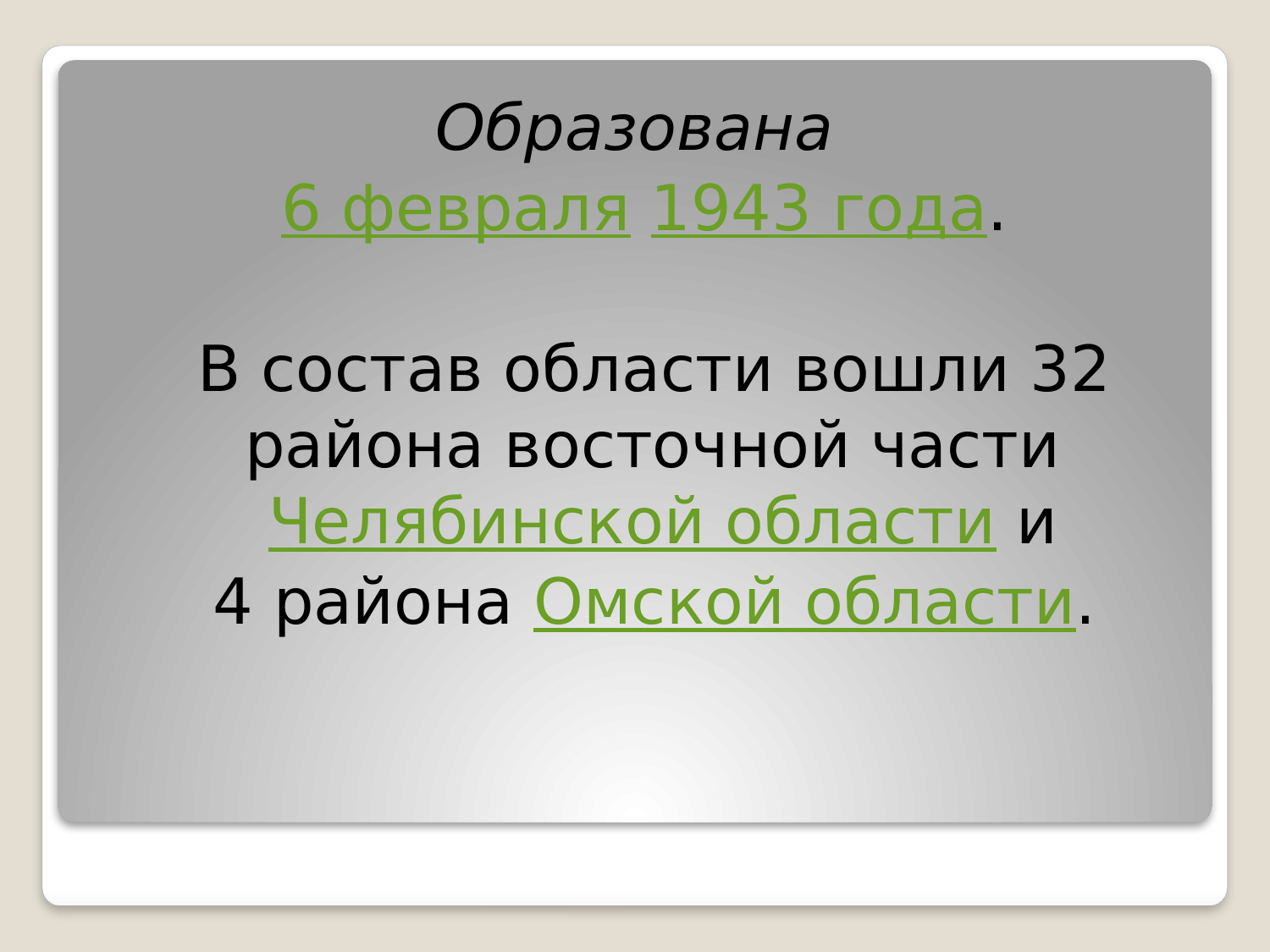

Образована
6 февраля 1943 года.

 В состав области вошли 32 района восточной части Челябинской области и
 4 района Омской области.

#